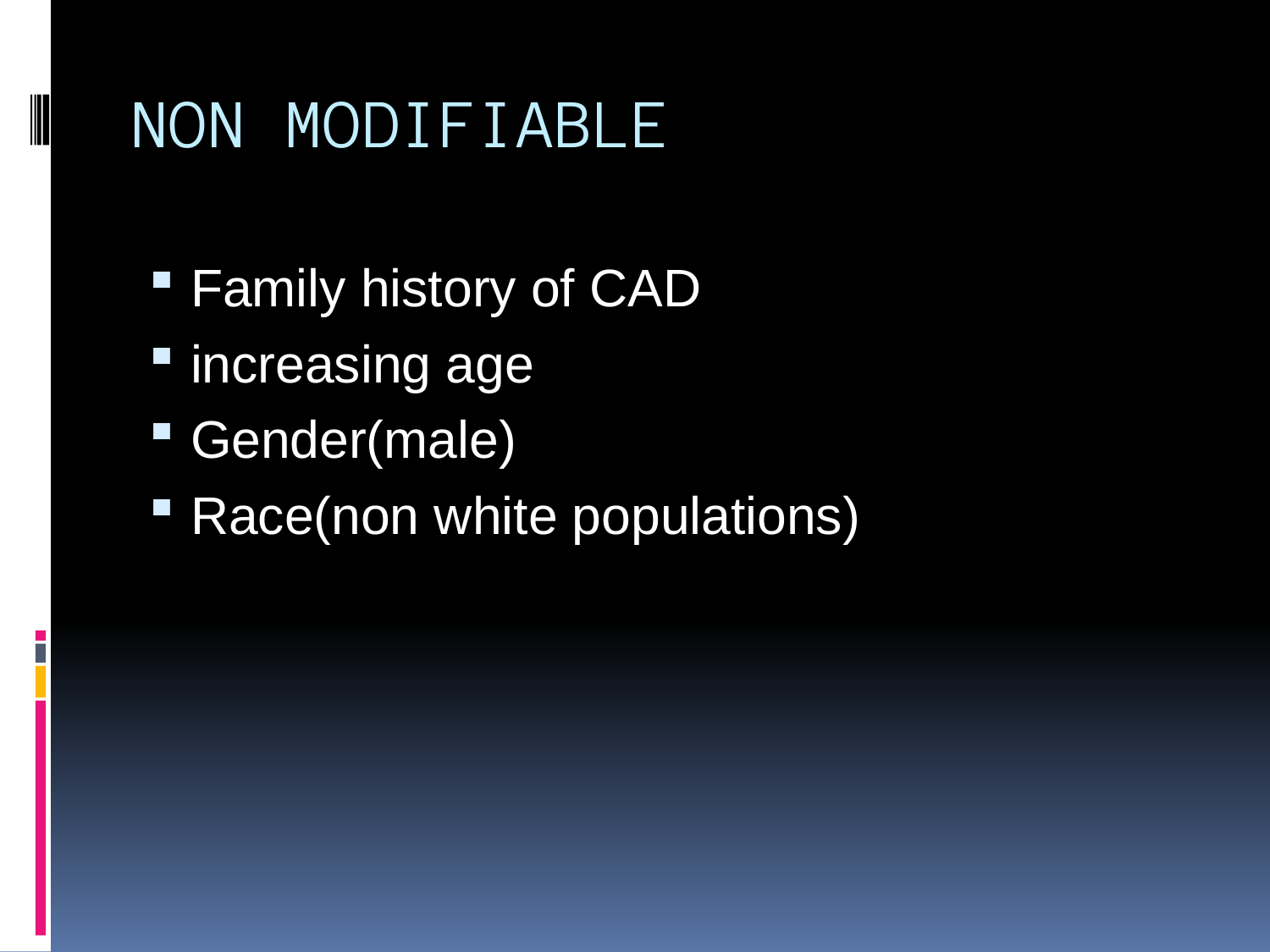

NON MODIFIABLE
Family history of CAD
increasing age
Gender(male)
Race(non white populations)